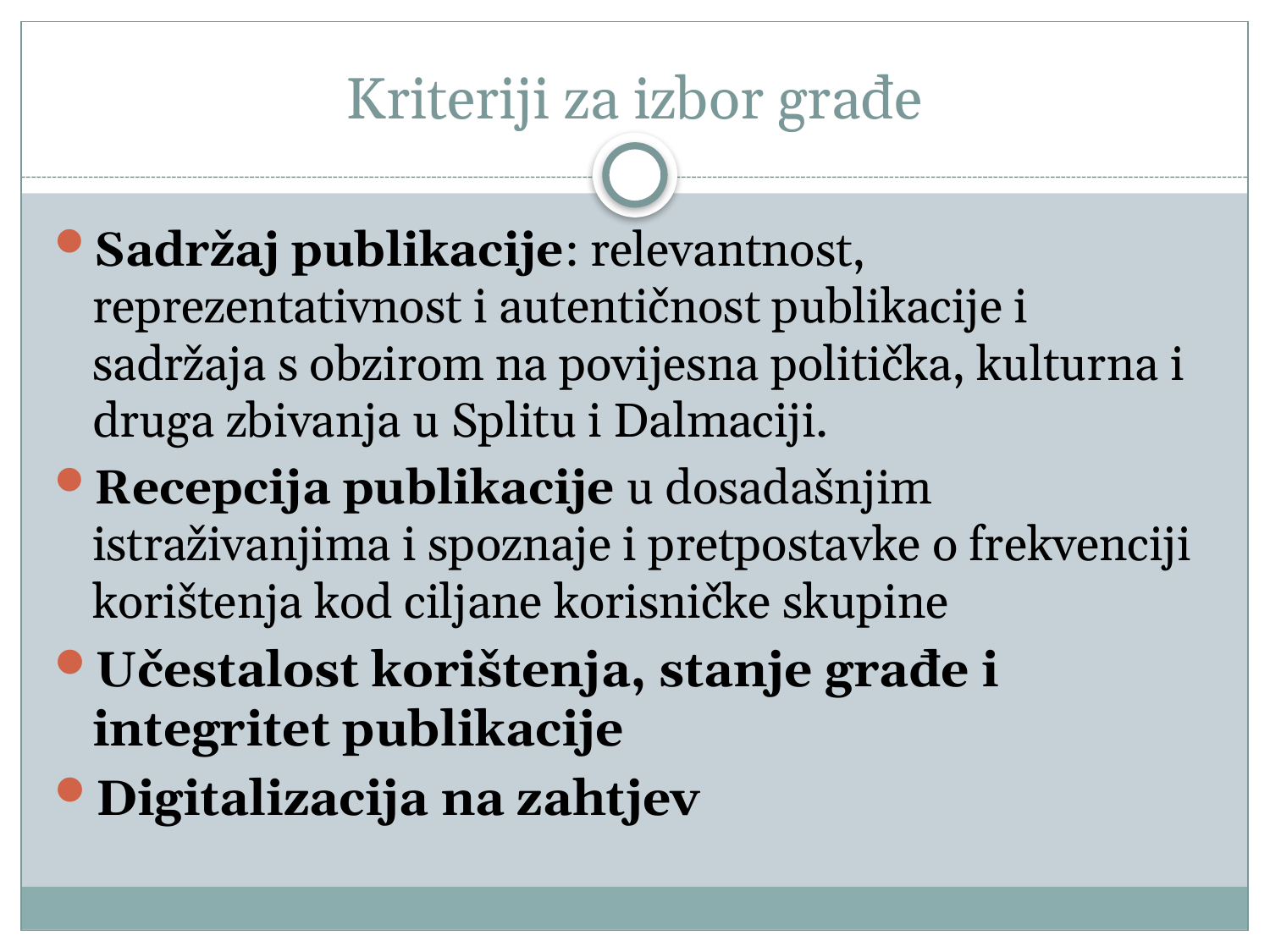

# Kriteriji za izbor građe
Sadržaj publikacije: relevantnost, reprezentativnost i autentičnost publikacije i sadržaja s obzirom na povijesna politička, kulturna i druga zbivanja u Splitu i Dalmaciji.
Recepcija publikacije u dosadašnjim istraživanjima i spoznaje i pretpostavke o frekvenciji korištenja kod ciljane korisničke skupine
Učestalost korištenja, stanje građe i integritet publikacije
Digitalizacija na zahtjev